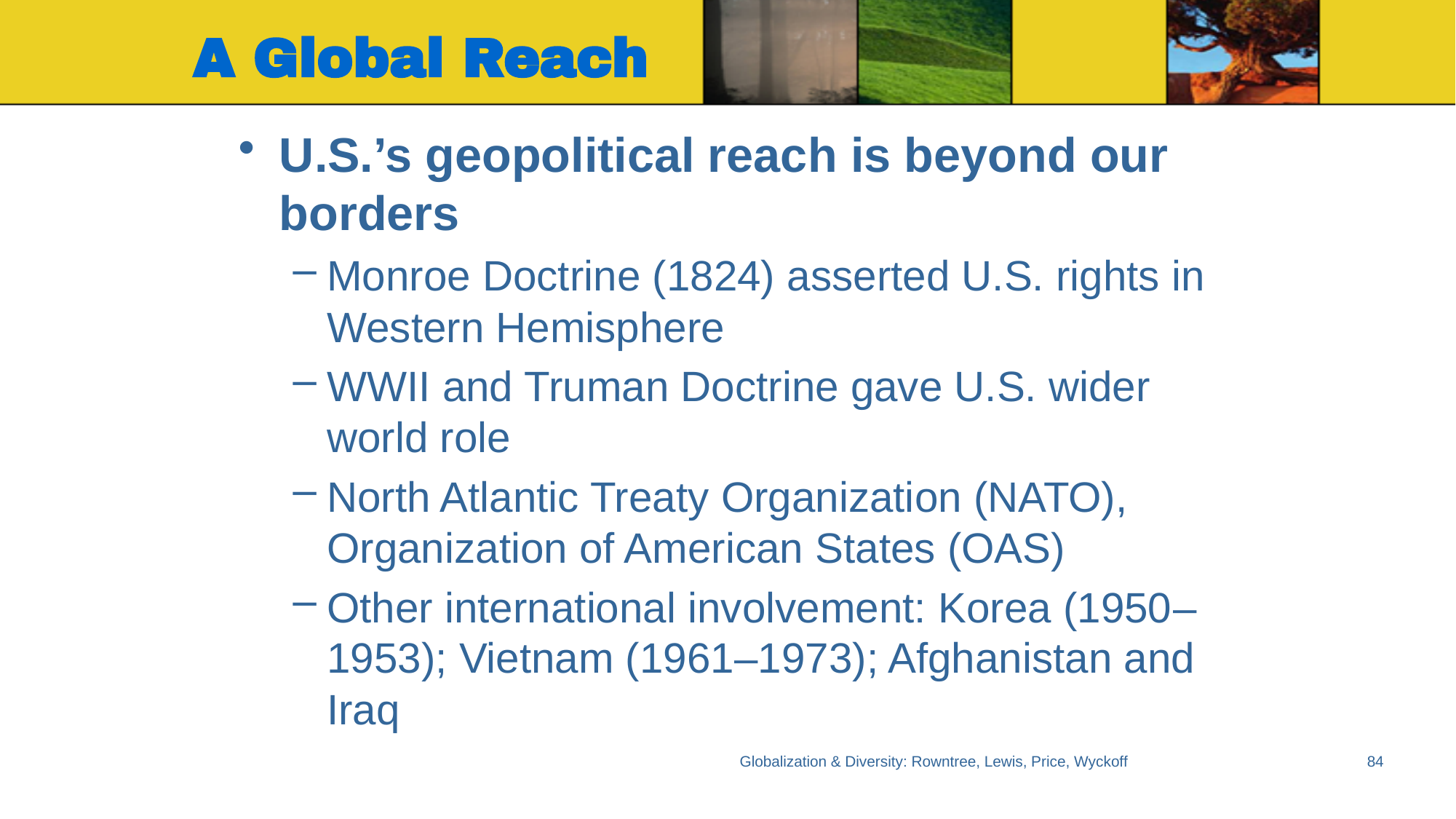

# A Global Reach
U.S.’s geopolitical reach is beyond our borders
Monroe Doctrine (1824) asserted U.S. rights in Western Hemisphere
WWII and Truman Doctrine gave U.S. wider world role
North Atlantic Treaty Organization (NATO), Organization of American States (OAS)
Other international involvement: Korea (1950–1953); Vietnam (1961–1973); Afghanistan and Iraq
Globalization & Diversity: Rowntree, Lewis, Price, Wyckoff
84